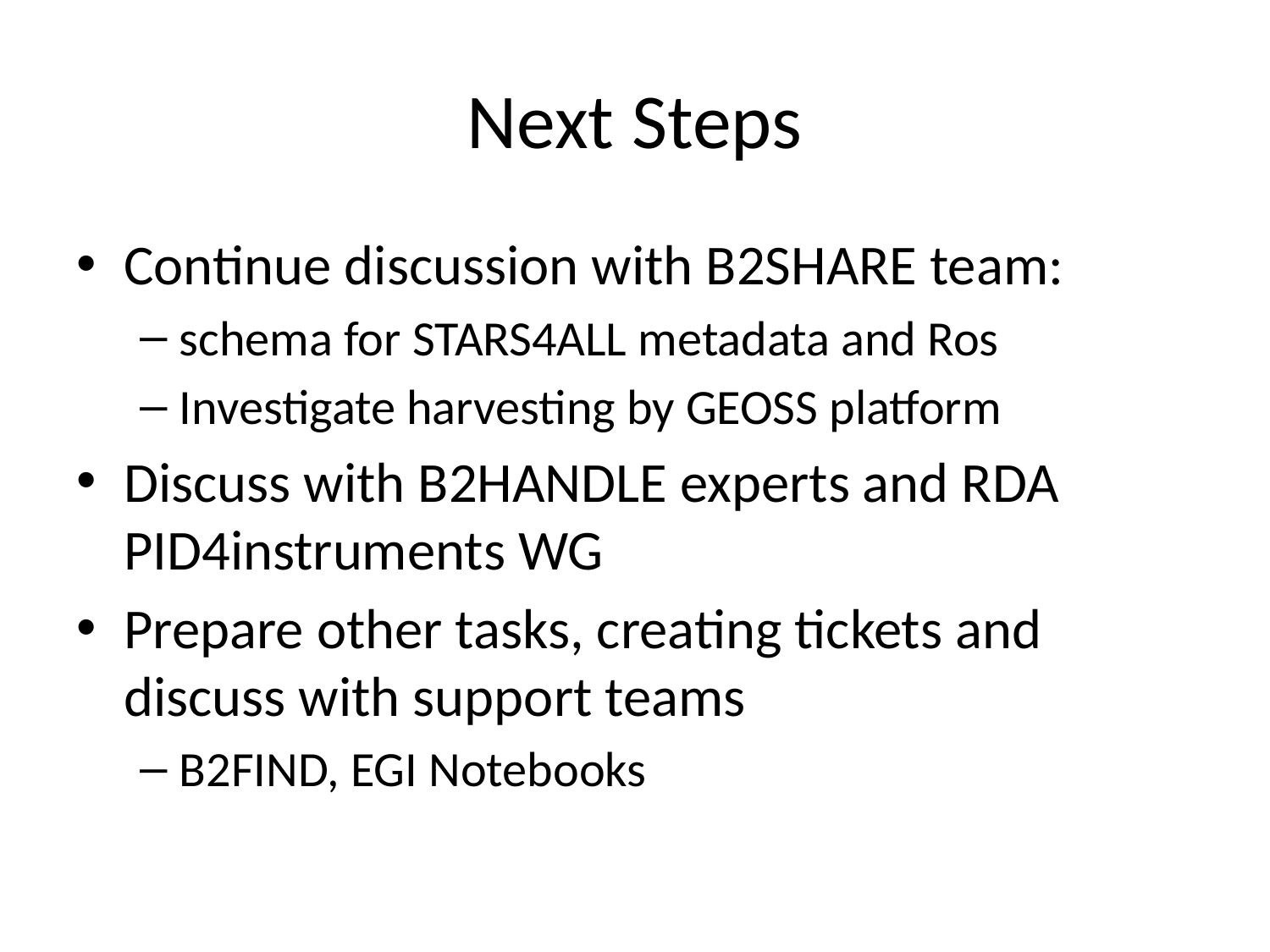

# Next Steps
Continue discussion with B2SHARE team:
schema for STARS4ALL metadata and Ros
Investigate harvesting by GEOSS platform
Discuss with B2HANDLE experts and RDA PID4instruments WG
Prepare other tasks, creating tickets and discuss with support teams
B2FIND, EGI Notebooks